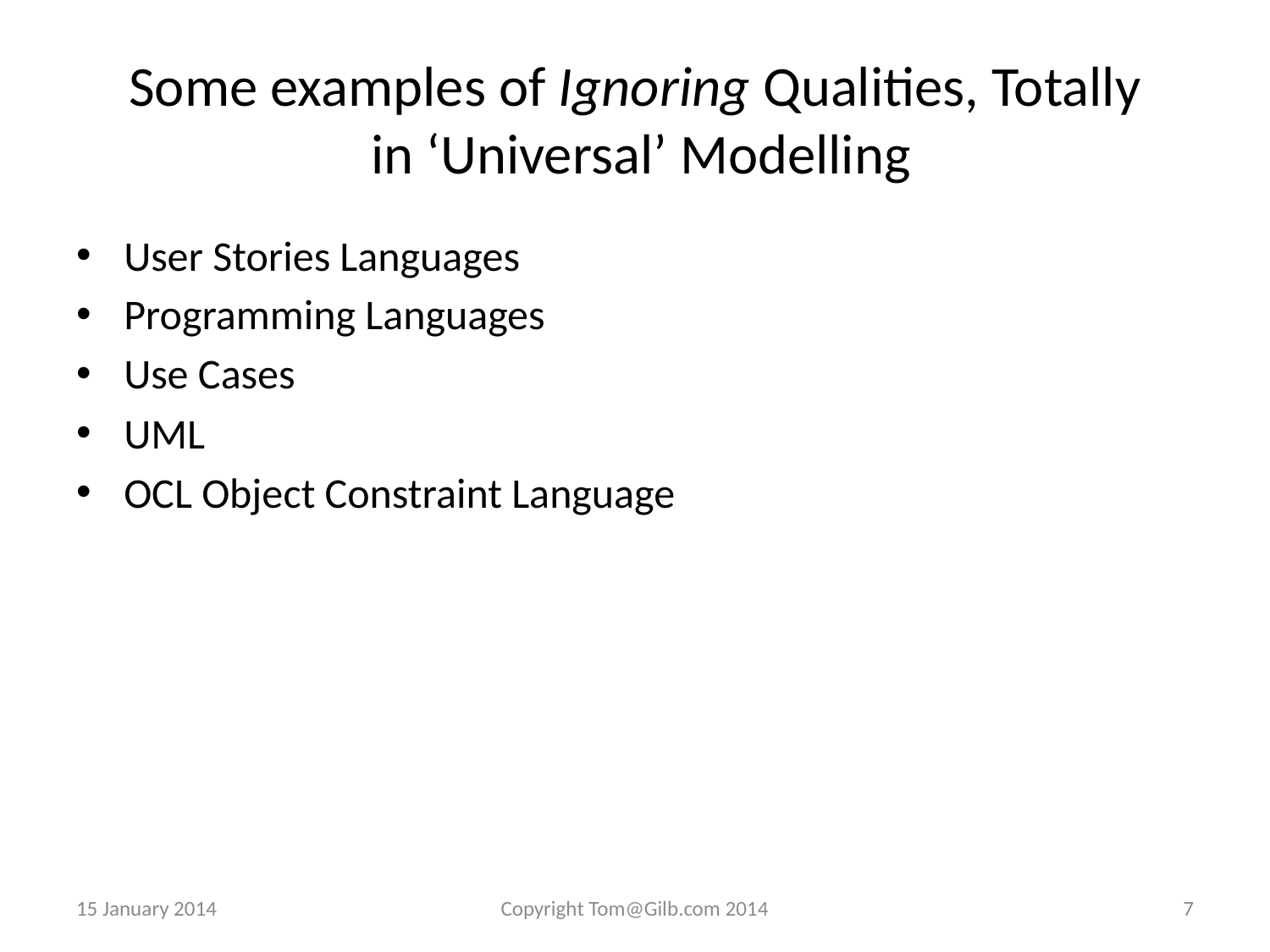

# Some examples of Ignoring Qualities, Totally in ‘Universal’ Modelling
User Stories Languages
Programming Languages
Use Cases
UML
OCL Object Constraint Language
15 January 2014
Copyright Tom@Gilb.com 2014
7